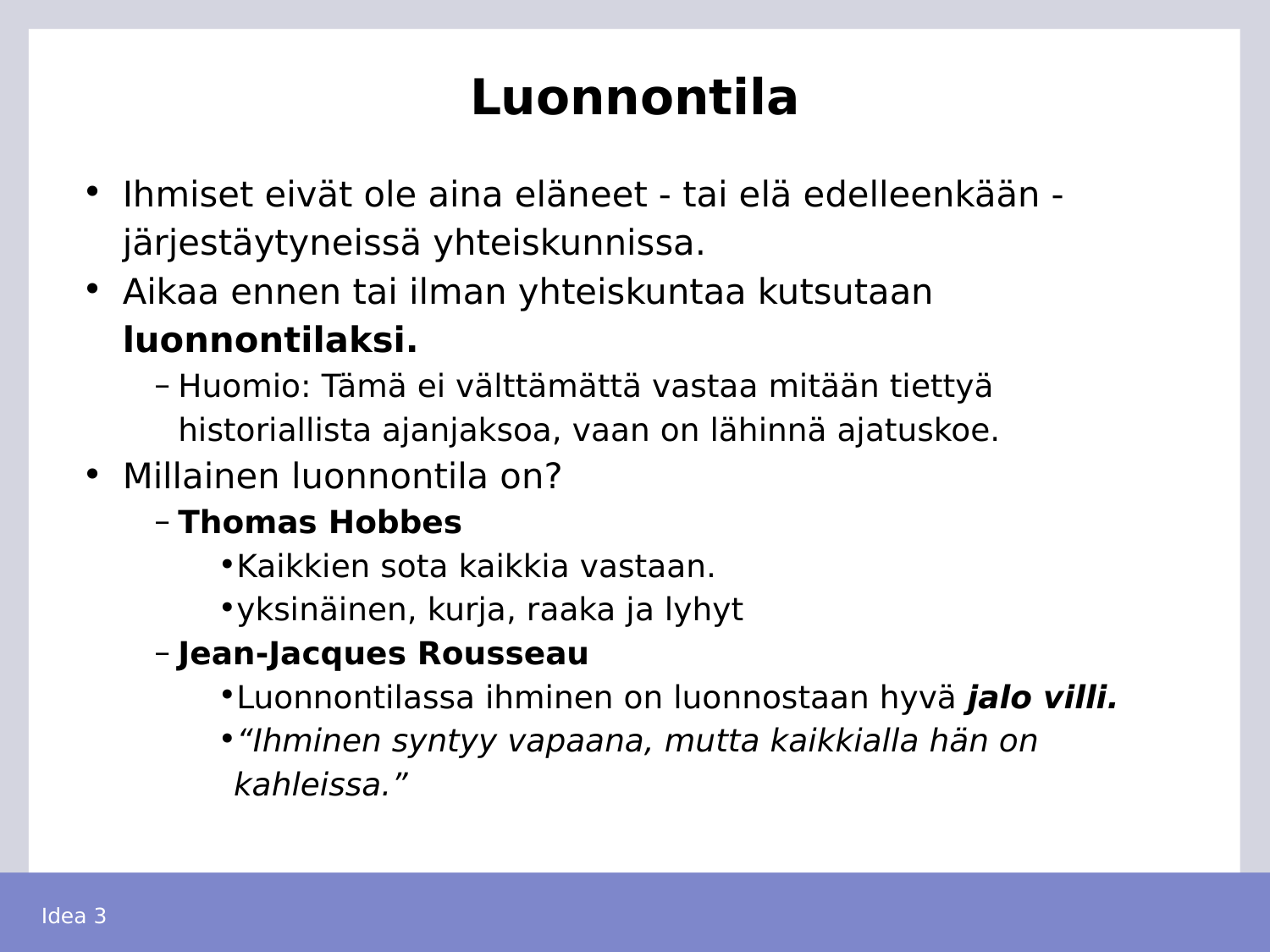

# Luonnontila
Ihmiset eivät ole aina eläneet - tai elä edelleenkään -  järjestäytyneissä yhteiskunnissa.
Aikaa ennen tai ilman yhteiskuntaa kutsutaan luonnontilaksi.
Huomio: Tämä ei välttämättä vastaa mitään tiettyä historiallista ajanjaksoa, vaan on lähinnä ajatuskoe.
Millainen luonnontila on?
Thomas Hobbes
Kaikkien sota kaikkia vastaan.
yksinäinen, kurja, raaka ja lyhyt
Jean-Jacques Rousseau
Luonnontilassa ihminen on luonnostaan hyvä jalo villi.
“Ihminen syntyy vapaana, mutta kaikkialla hän on kahleissa.”